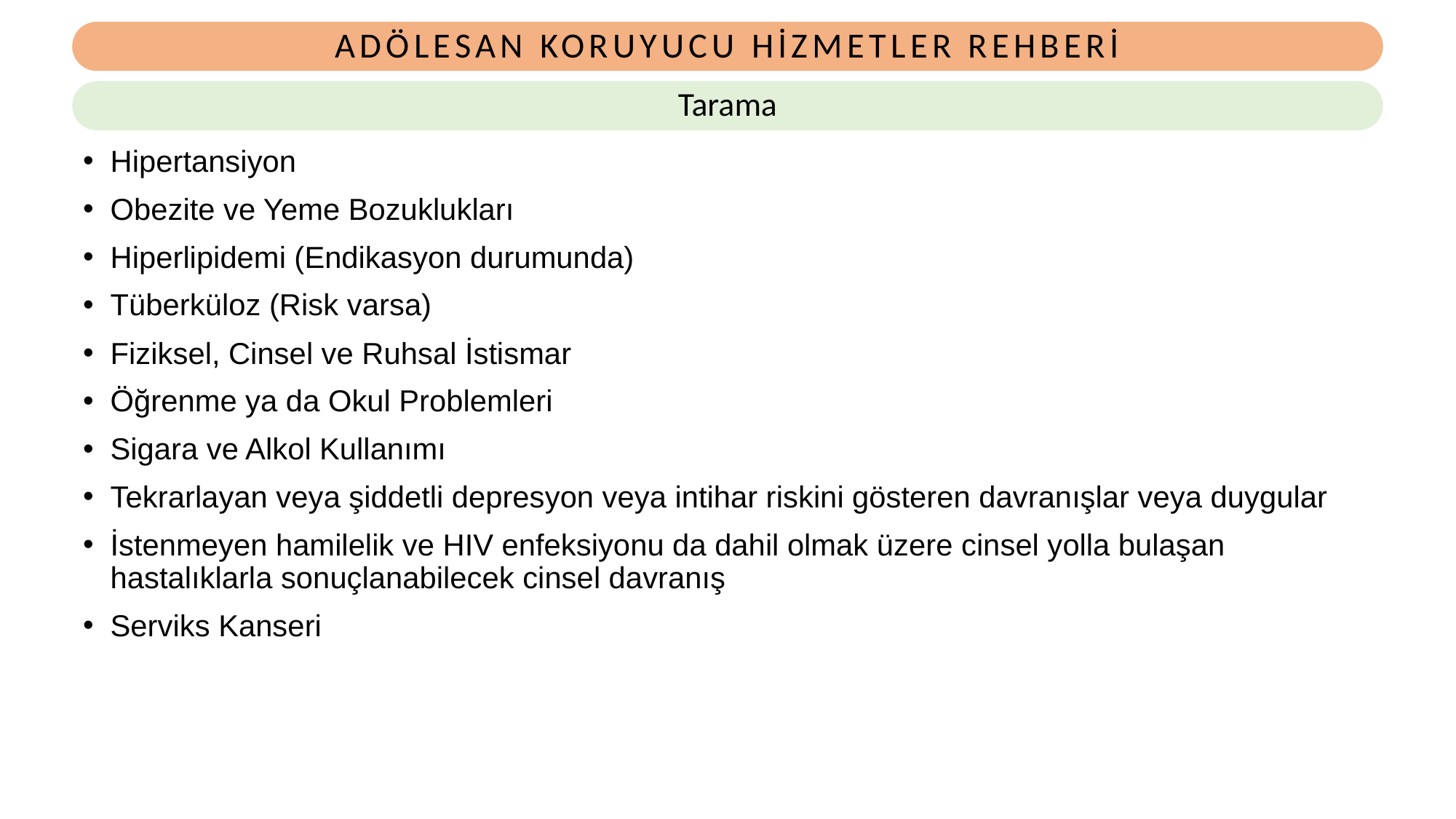

# ADÖLESAN KORUYUCU HİZMETLER REHBERİ

Tarama
Hipertansiyon
Obezite ve Yeme Bozuklukları
Hiperlipidemi (Endikasyon durumunda)
Tüberküloz (Risk varsa)
Fiziksel, Cinsel ve Ruhsal İstismar
Öğrenme ya da Okul Problemleri
Sigara ve Alkol Kullanımı
Tekrarlayan veya şiddetli depresyon veya intihar riskini gösteren davranışlar veya duygular
İstenmeyen hamilelik ve HIV enfeksiyonu da dahil olmak üzere cinsel yolla bulaşan hastalıklarla sonuçlanabilecek cinsel davranış
Serviks Kanseri